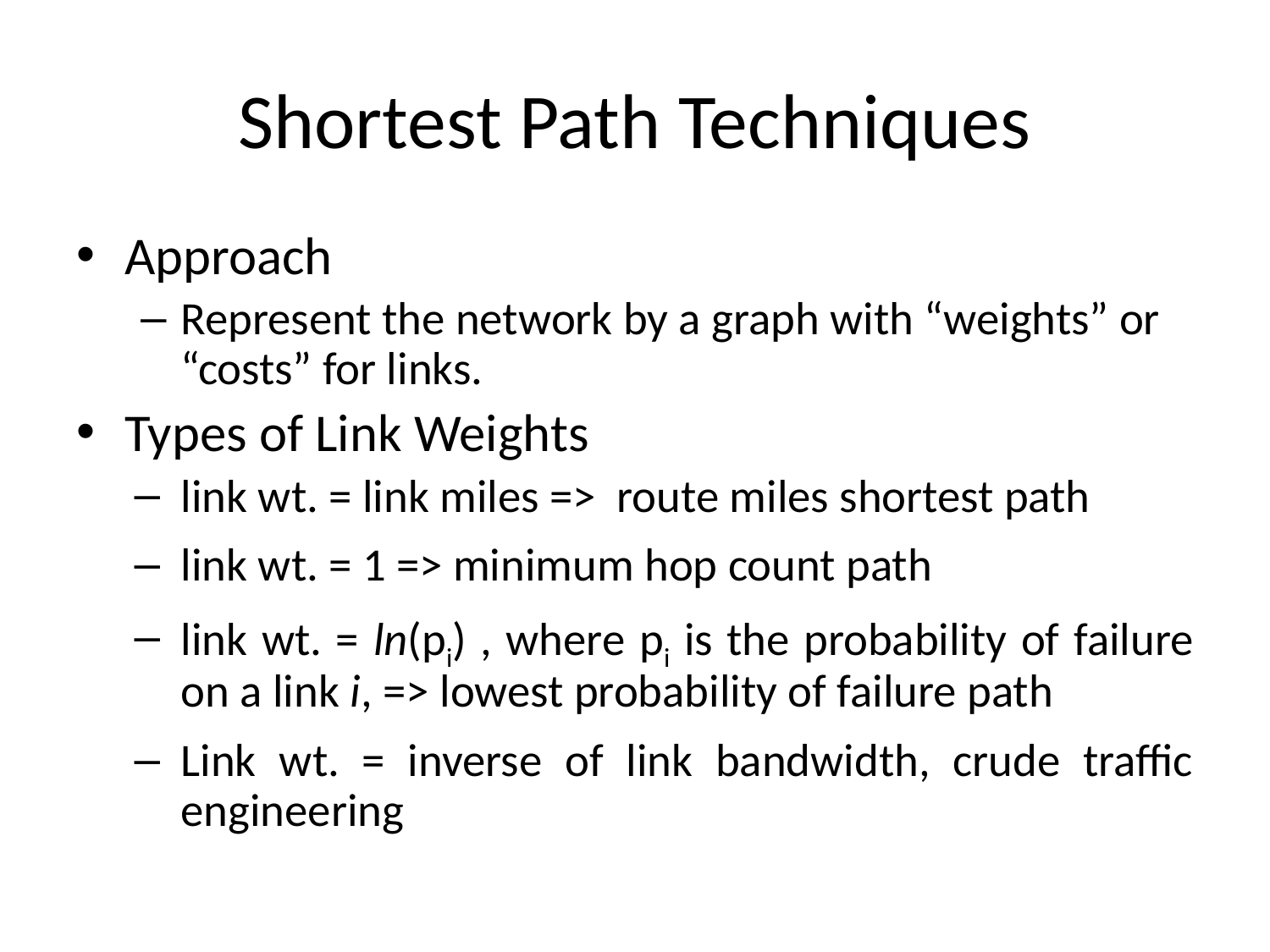

# Shortest Path Techniques
Approach
Represent the network by a graph with “weights” or “costs” for links.
Types of Link Weights
link wt. = link miles =>  route miles shortest path
link wt. = 1 => minimum hop count path
link wt. = ln(pi) , where pi is the probability of failure on a link i, => lowest probability of failure path
Link wt. = inverse of link bandwidth, crude traffic engineering